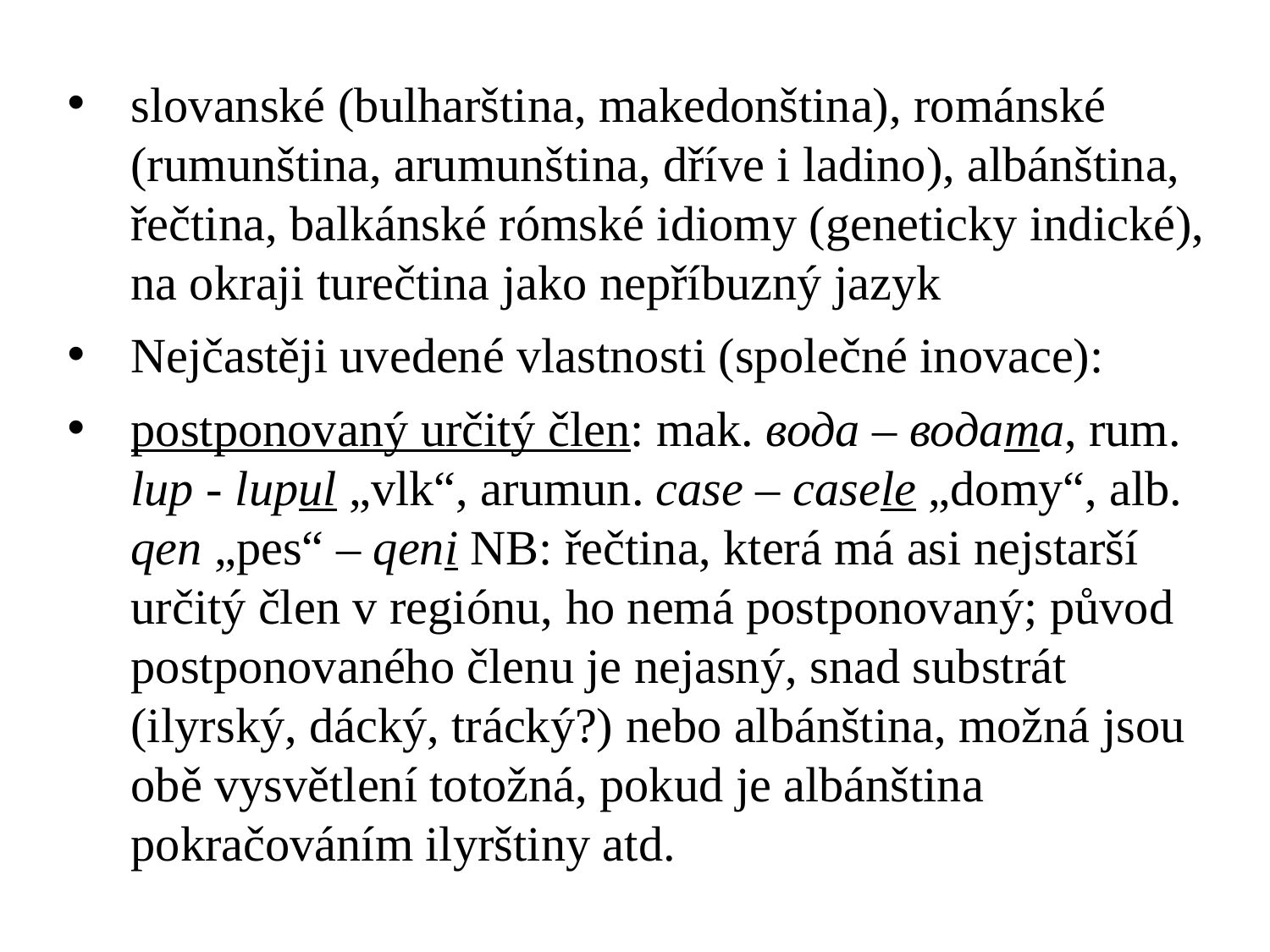

slovanské (bulharština, makedonština), románské (rumunština, arumunština, dříve i ladino), albánština, řečtina, balkánské rómské idiomy (geneticky indické), na okraji turečtina jako nepříbuzný jazyk
Nejčastěji uvedené vlastnosti (společné inovace):
postponovaný určitý člen: mak. вода – водата, rum. lup - lupul „vlk“, arumun. case – casele „domy“, alb. qen „pes“ – qeni NB: řečtina, která má asi nejstarší určitý člen v regiónu, ho nemá postponovaný; původ postponovaného členu je nejasný, snad substrát (ilyrský, dácký, trácký?) nebo albánština, možná jsou obě vysvětlení totožná, pokud je albánština pokračováním ilyrštiny atd.